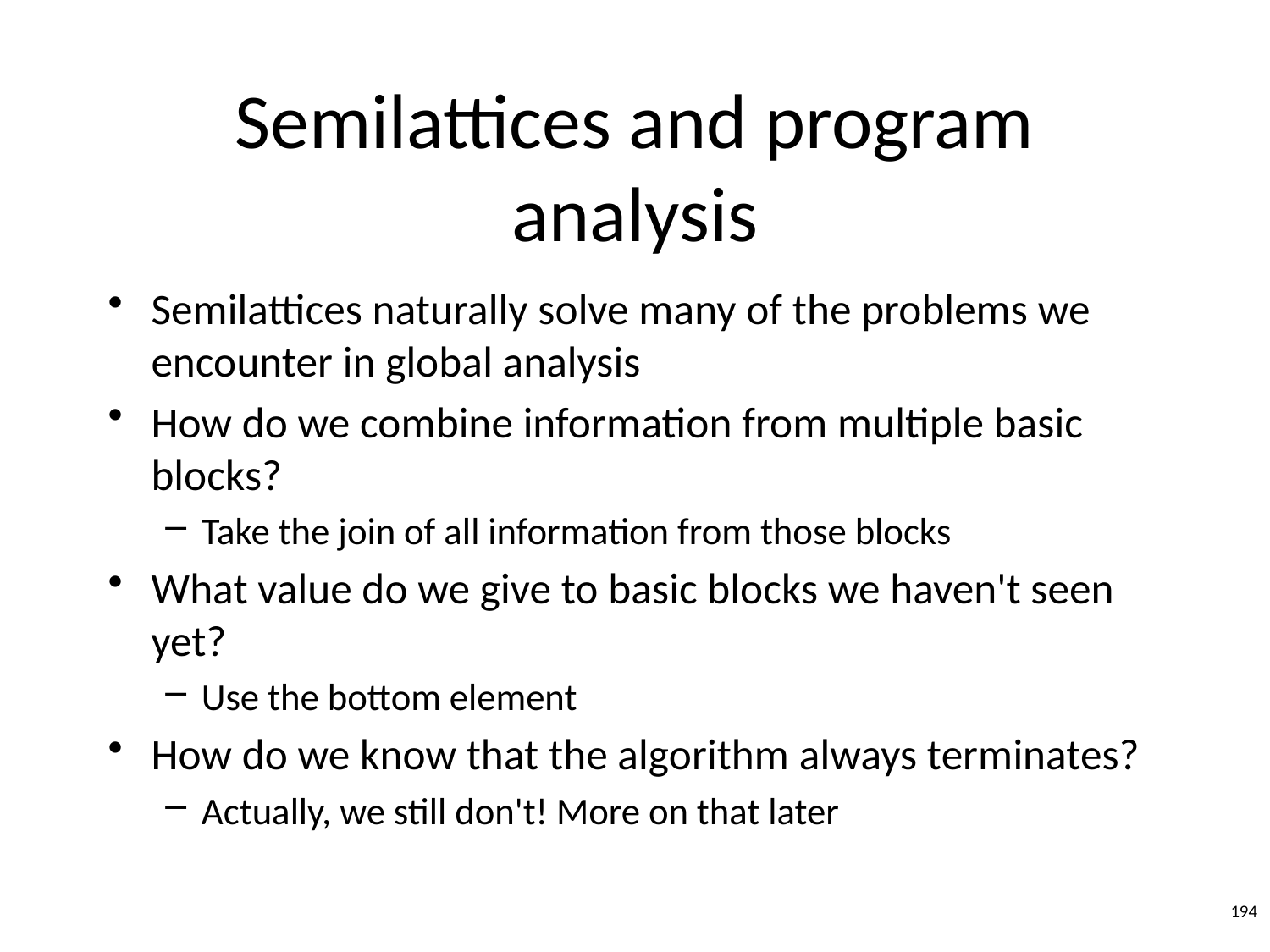

# Semilattices and program analysis
Semilattices naturally solve many of the problems we encounter in global analysis
How do we combine information from multiple basic blocks?
Take the join of all information from those blocks
What value do we give to basic blocks we haven't seen yet?
Use the bottom element
How do we know that the algorithm always terminates?
Actually, we still don't! More on that later
194